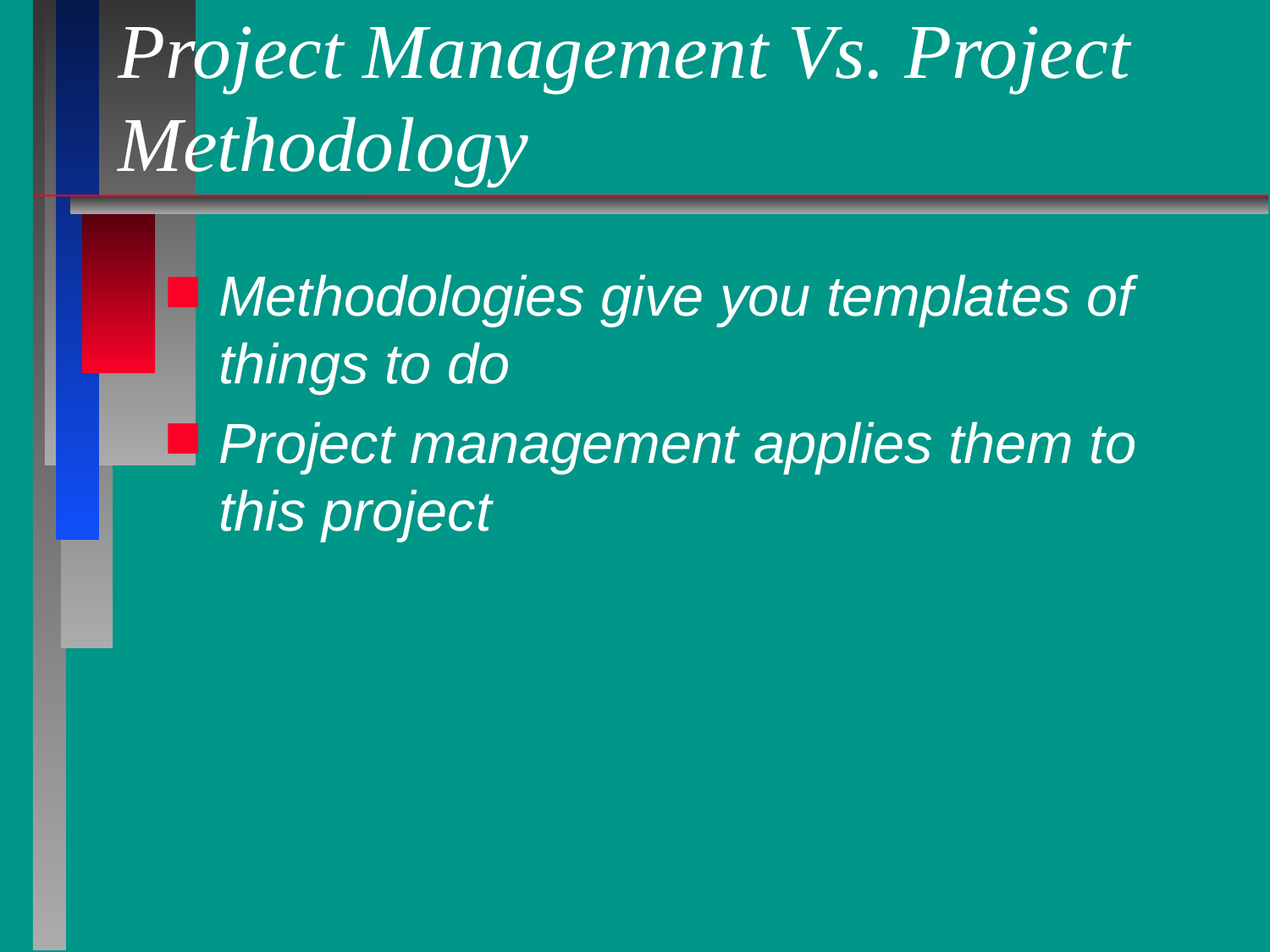

# Project Management Vs. Project Methodology
Methodologies give you templates of things to do
Project management applies them to this project